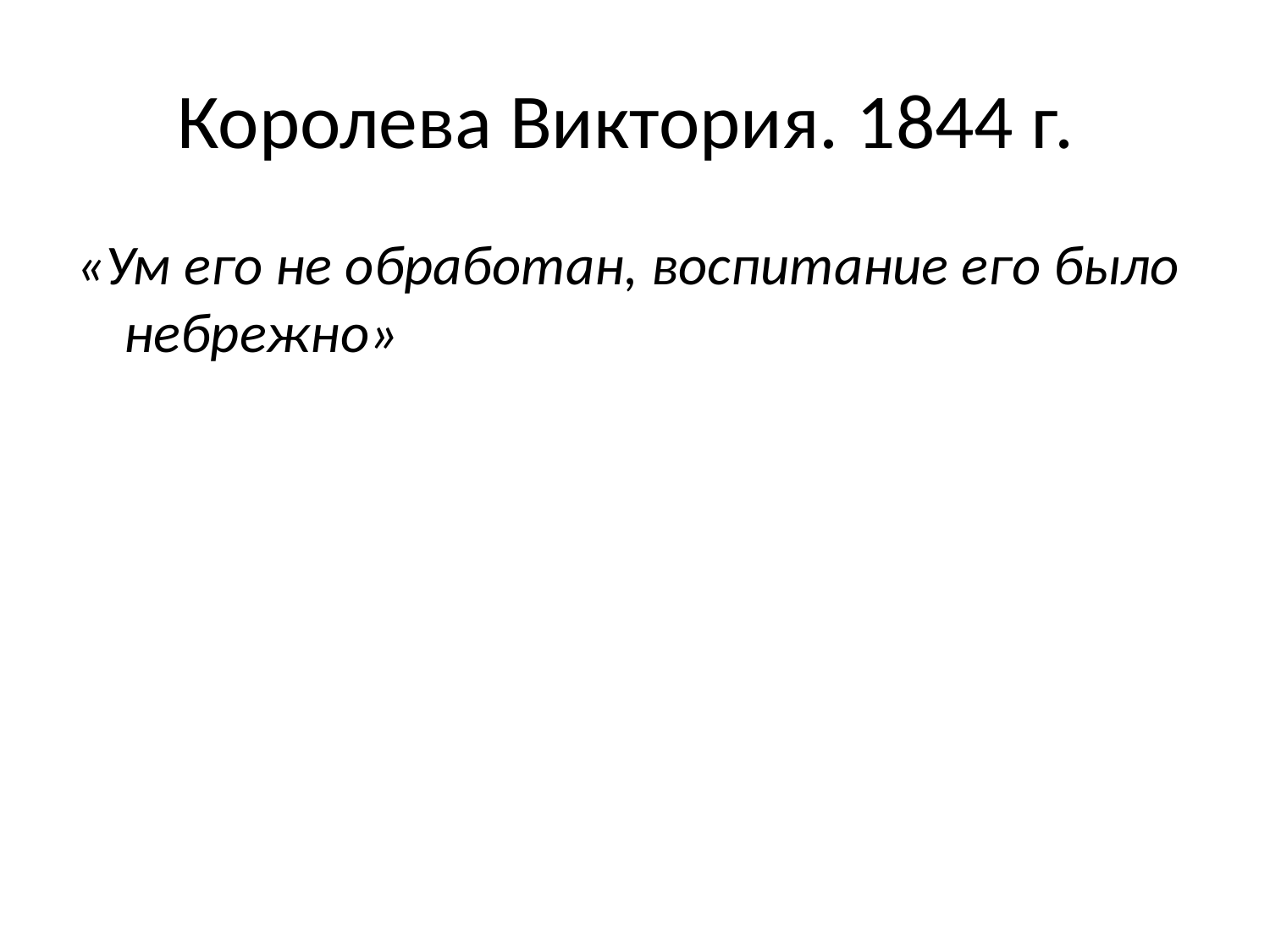

# Королева Виктория. 1844 г.
«Ум его не обработан, воспитание его было небрежно»